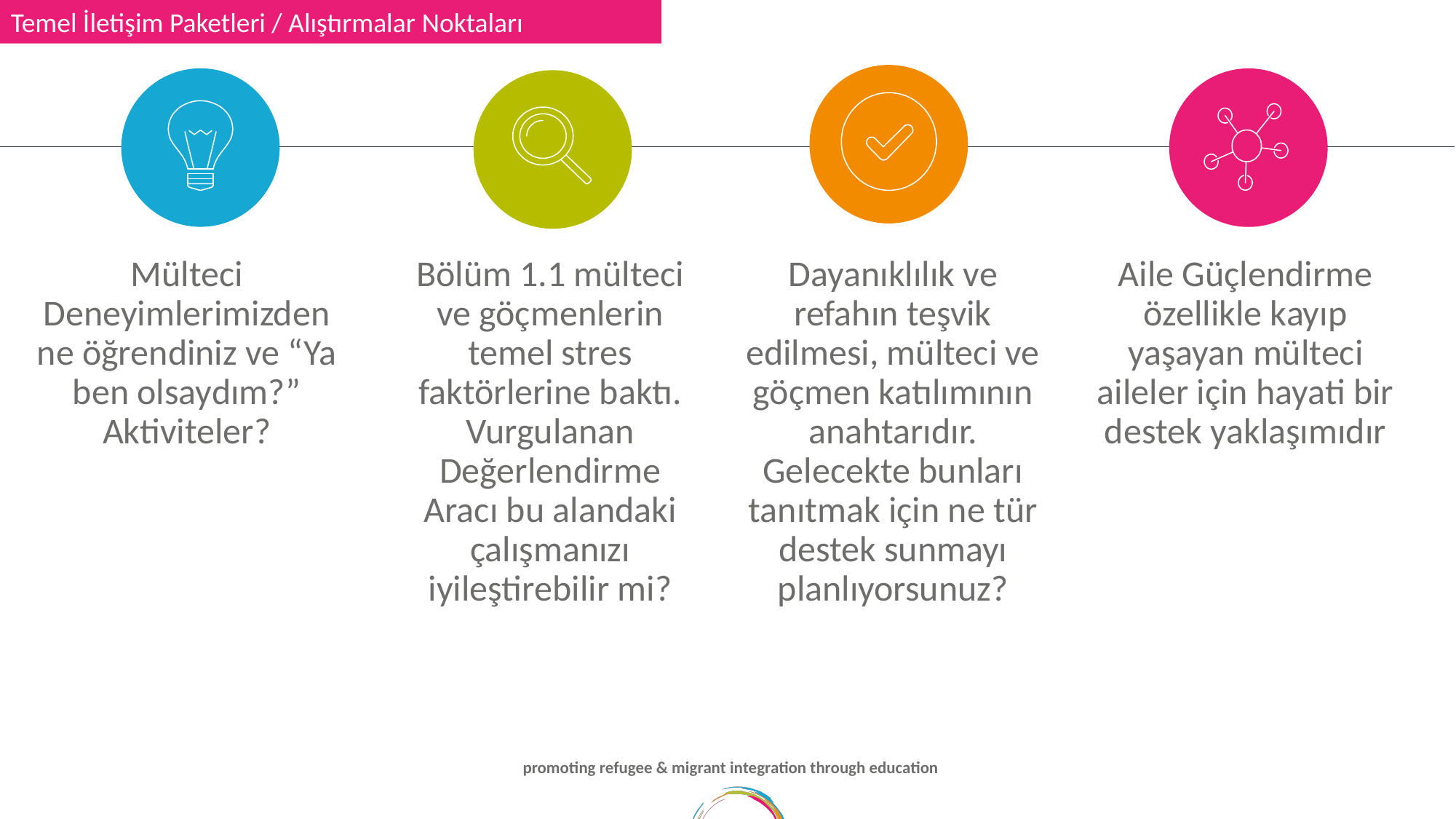

Temel İletişim Paketleri / Alıştırmalar Noktaları

Dayanıklılık ve refahın teşvik edilmesi, mülteci ve göçmen katılımının anahtarıdır. Gelecekte bunları tanıtmak için ne tür destek sunmayı planlıyorsunuz?
Aile Güçlendirme özellikle kayıp yaşayan mülteci aileler için hayati bir destek yaklaşımıdır
Mülteci Deneyimlerimizden ne öğrendiniz ve “Ya ben olsaydım?” Aktiviteler?
Bölüm 1.1 mülteci ve göçmenlerin temel stres faktörlerine baktı. Vurgulanan Değerlendirme Aracı bu alandaki çalışmanızı iyileştirebilir mi?